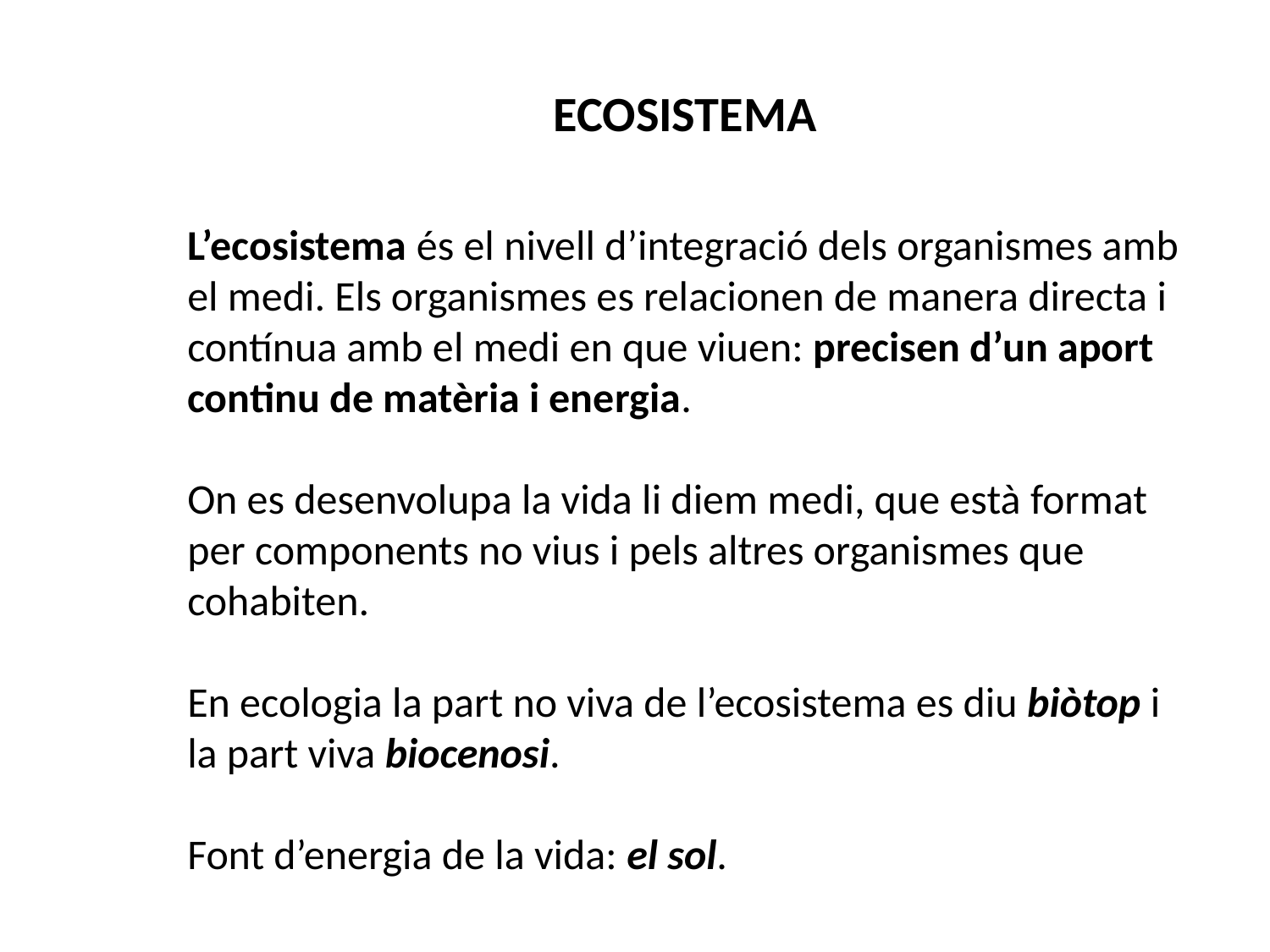

ECOSISTEMA

L’ecosistema és el nivell d’integració dels organismes amb el medi. Els organismes es relacionen de manera directa i contínua amb el medi en que viuen: precisen d’un aport continu de matèria i energia.

On es desenvolupa la vida li diem medi, que està format per components no vius i pels altres organismes que cohabiten.

En ecologia la part no viva de l’ecosistema es diu biòtop i la part viva biocenosi.

Font d’energia de la vida: el sol.